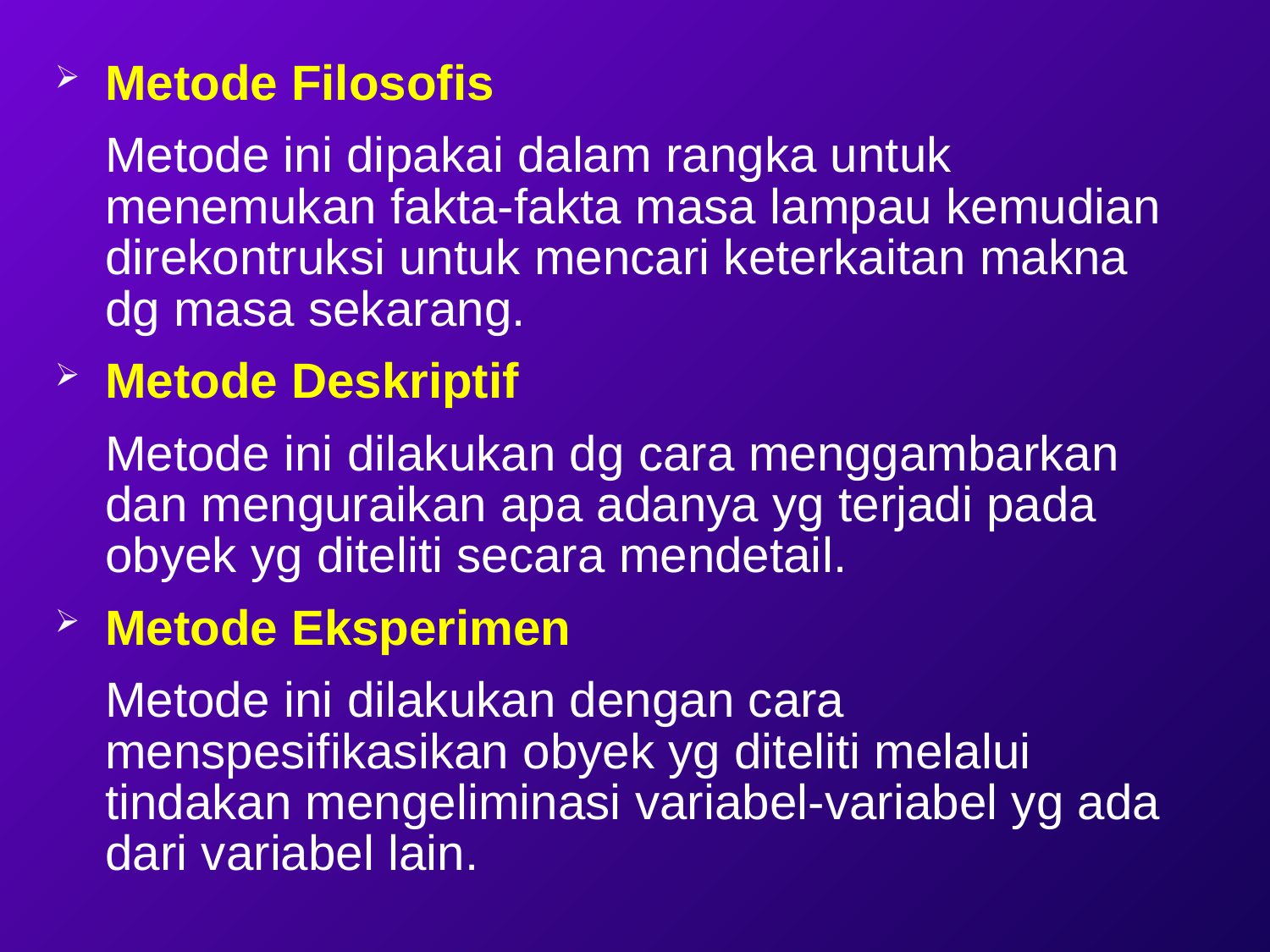

Metode Filosofis
	Metode ini dipakai dalam rangka untuk menemukan fakta-fakta masa lampau kemudian direkontruksi untuk mencari keterkaitan makna dg masa sekarang.
Metode Deskriptif
	Metode ini dilakukan dg cara menggambarkan dan menguraikan apa adanya yg terjadi pada obyek yg diteliti secara mendetail.
Metode Eksperimen
	Metode ini dilakukan dengan cara menspesifikasikan obyek yg diteliti melalui tindakan mengeliminasi variabel-variabel yg ada dari variabel lain.